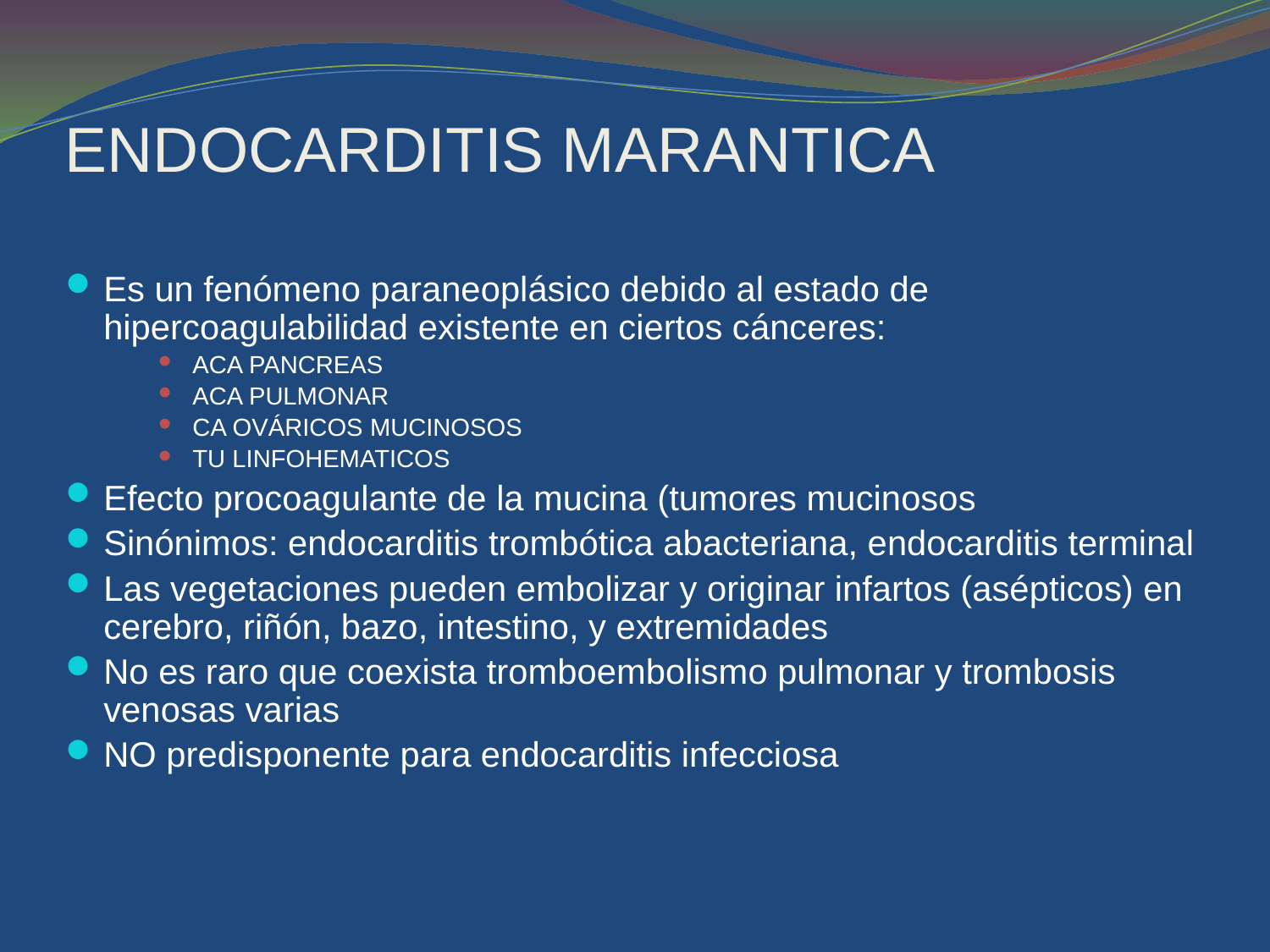

# ENDOCARDITIS MARANTICA
Es un fenómeno paraneoplásico debido al estado de hipercoagulabilidad existente en ciertos cánceres:
ACA PANCREAS
ACA PULMONAR
CA OVÁRICOS MUCINOSOS
TU LINFOHEMATICOS
Efecto procoagulante de la mucina (tumores mucinosos
Sinónimos: endocarditis trombótica abacteriana, endocarditis terminal
Las vegetaciones pueden embolizar y originar infartos (asépticos) en cerebro, riñón, bazo, intestino, y extremidades
No es raro que coexista tromboembolismo pulmonar y trombosis venosas varias
NO predisponente para endocarditis infecciosa